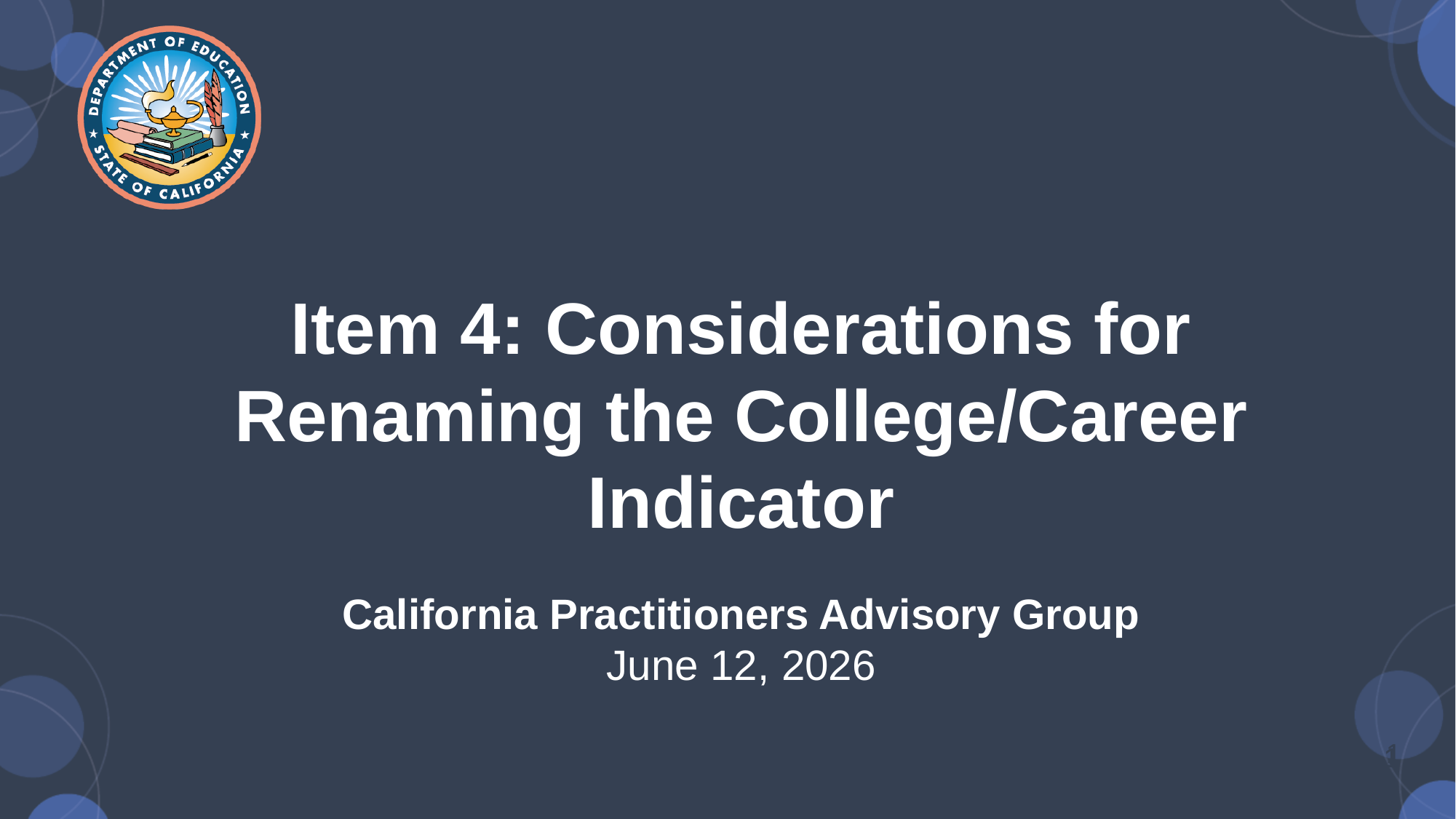

# Item 4: Considerations for Renaming the College/Career Indicator California Practitioners Advisory Group June 12, 2026